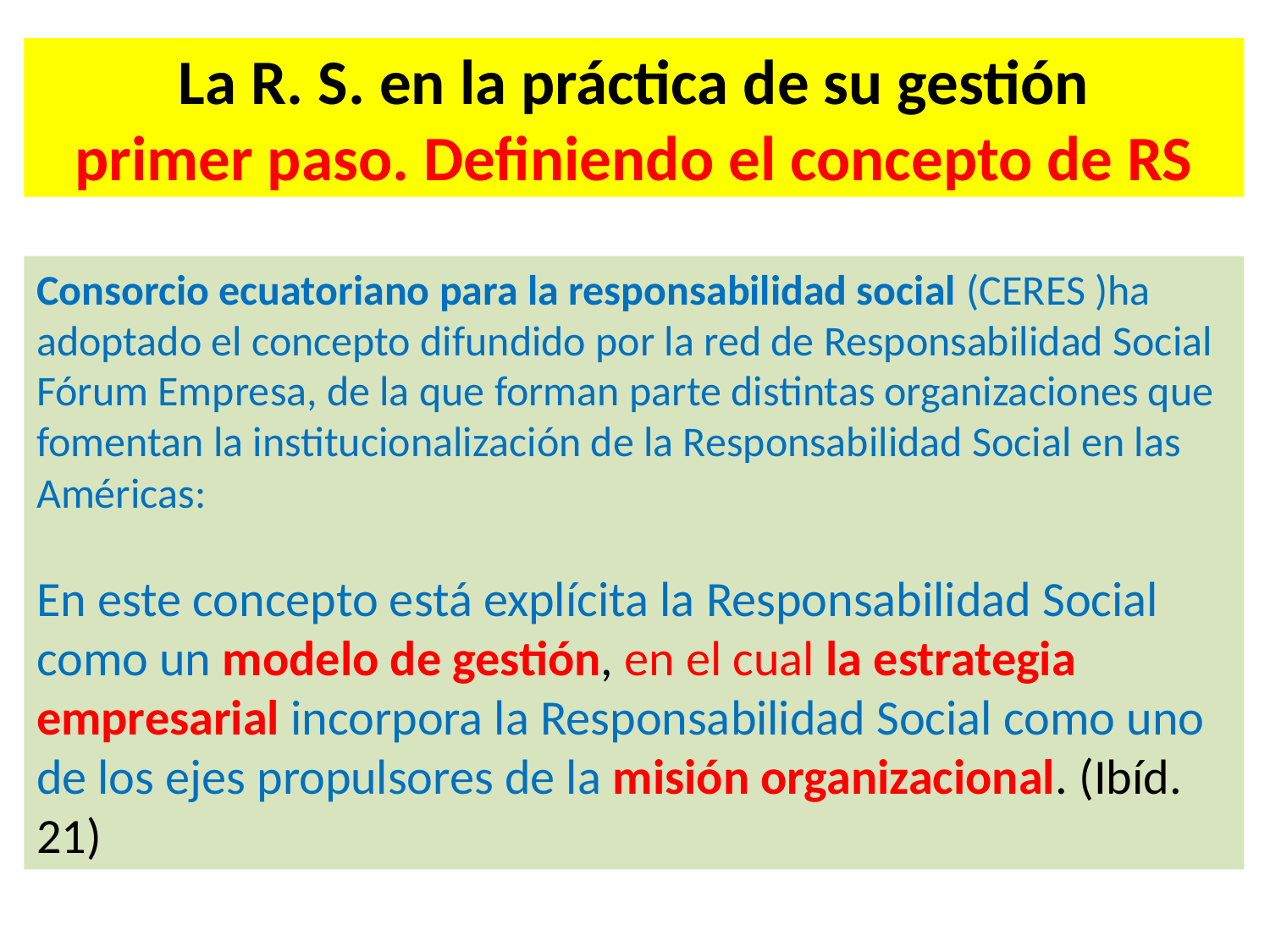

# La R. S. en la práctica de su gestión primer paso. Definiendo el concepto de RS
Consorcio ecuatoriano para la responsabilidad social (CERES )ha adoptado el concepto difundido por la red de Responsabilidad Social Fórum Empresa, de la que forman parte distintas organizaciones que fomentan la institucionalización de la Responsabilidad Social en las Américas:

En este concepto está explícita la Responsabilidad Social como un modelo de gestión, en el cual la estrategia empresarial incorpora la Responsabilidad Social como uno de los ejes propulsores de la misión organizacional. (Ibíd. 21)